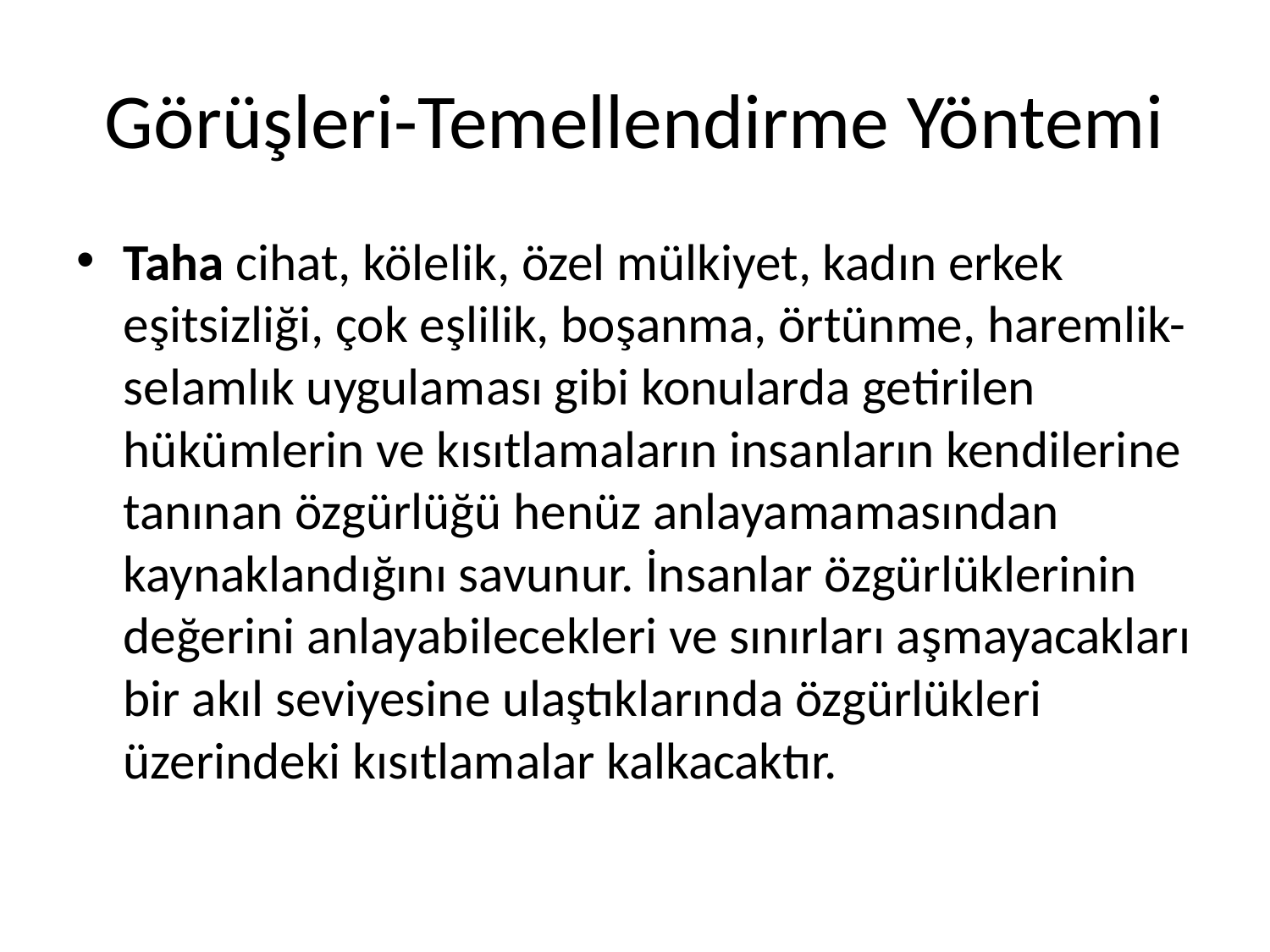

# Görüşleri-Temellendirme Yöntemi
Taha cihat, kölelik, özel mülkiyet, kadın erkek eşitsizliği, çok eşlilik, boşanma, örtünme, haremlik-selamlık uygulaması gibi konularda getirilen hükümlerin ve kısıtlamaların insanların kendilerine tanınan özgürlüğü henüz anlayamamasından kaynaklandığını savunur. İnsanlar özgürlüklerinin değerini anlayabilecekleri ve sınırları aşmayacakları bir akıl seviyesine ulaştıklarında özgürlükleri üzerindeki kısıtlamalar kalkacaktır.